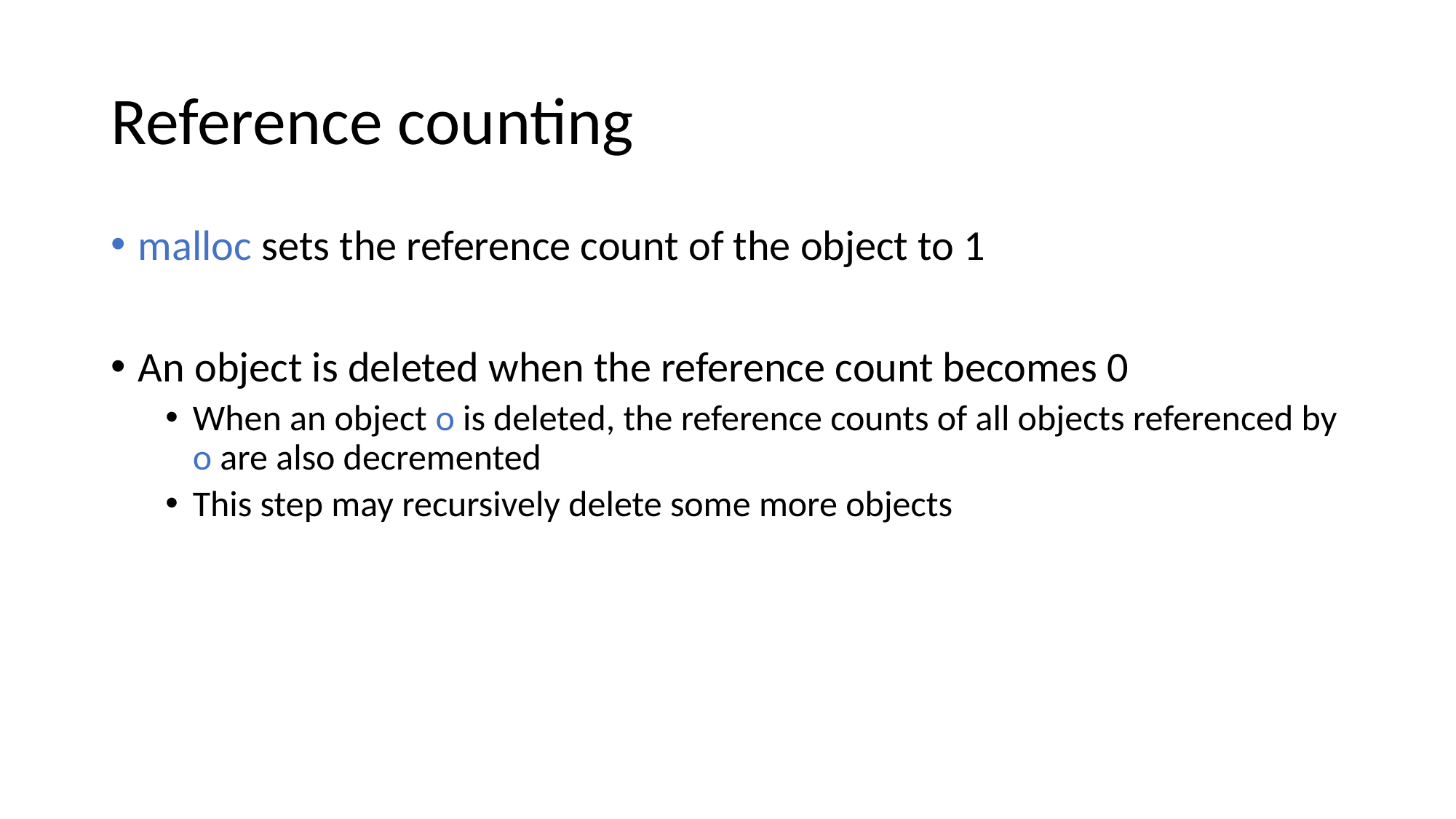

# Reference counting
malloc sets the reference count of the object to 1

An object is deleted when the reference count becomes 0
When an object o is deleted, the reference counts of all objects referenced by o are also decremented
This step may recursively delete some more objects